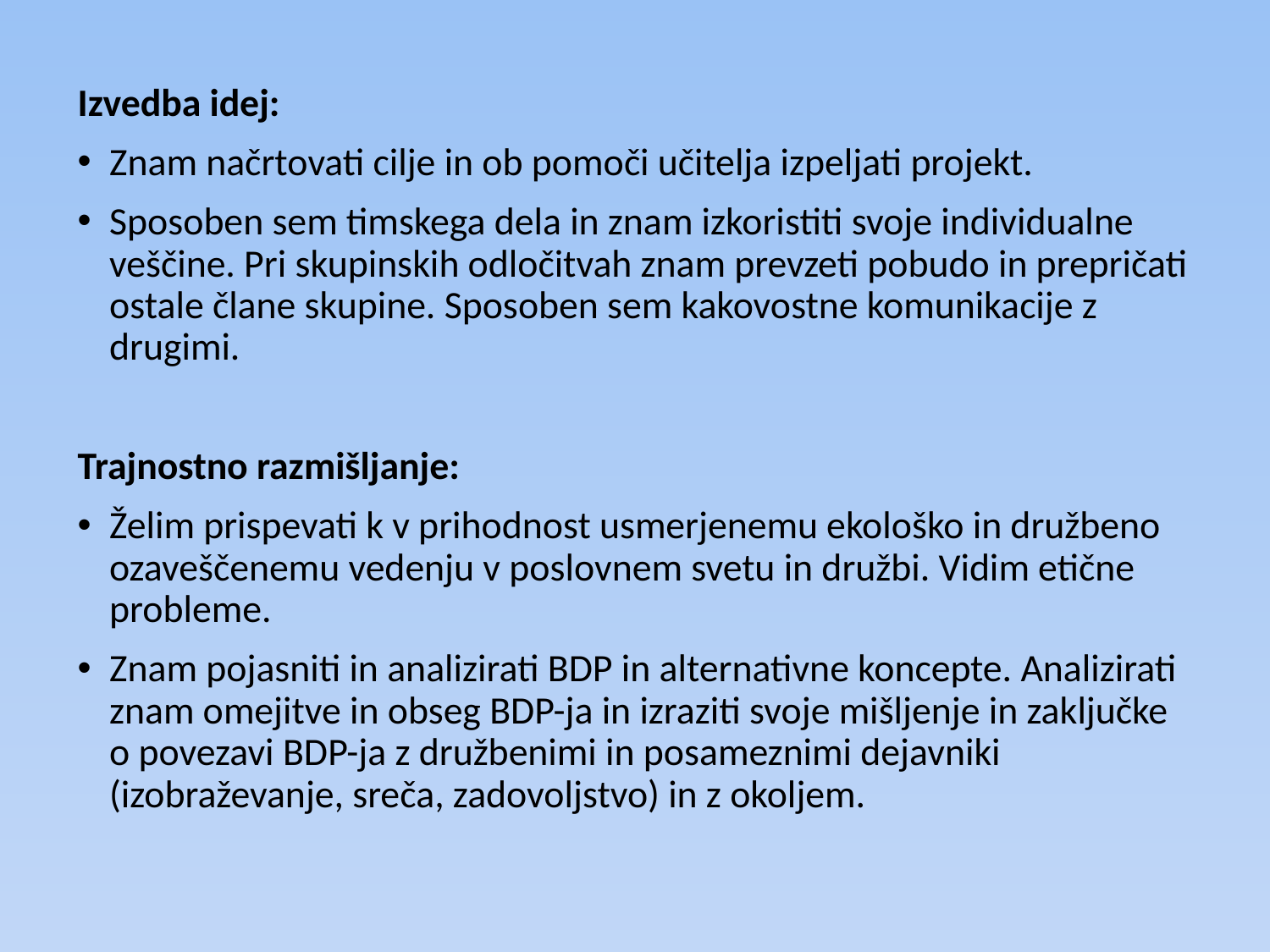

Izvedba idej:
Znam načrtovati cilje in ob pomoči učitelja izpeljati projekt.
Sposoben sem timskega dela in znam izkoristiti svoje individualne veščine. Pri skupinskih odločitvah znam prevzeti pobudo in prepričati ostale člane skupine. Sposoben sem kakovostne komunikacije z drugimi.

Trajnostno razmišljanje:
Želim prispevati k v prihodnost usmerjenemu ekološko in družbeno ozaveščenemu vedenju v poslovnem svetu in družbi. Vidim etične probleme.
Znam pojasniti in analizirati BDP in alternativne koncepte. Analizirati znam omejitve in obseg BDP-ja in izraziti svoje mišljenje in zaključke o povezavi BDP-ja z družbenimi in posameznimi dejavniki (izobraževanje, sreča, zadovoljstvo) in z okoljem.